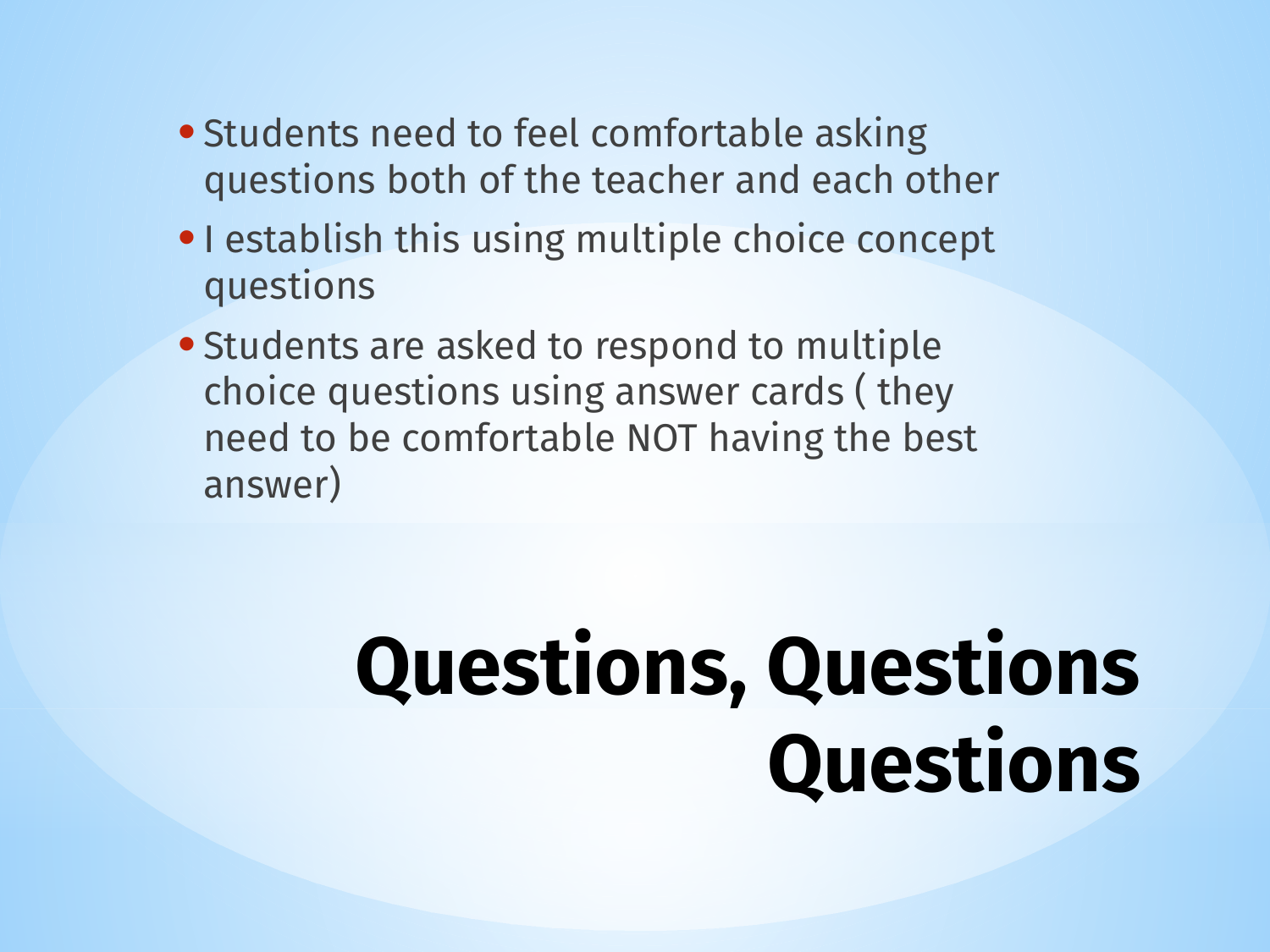

Students need to feel comfortable asking questions both of the teacher and each other
I establish this using multiple choice concept questions
Students are asked to respond to multiple choice questions using answer cards ( they need to be comfortable NOT having the best answer)
# Questions, Questions Questions